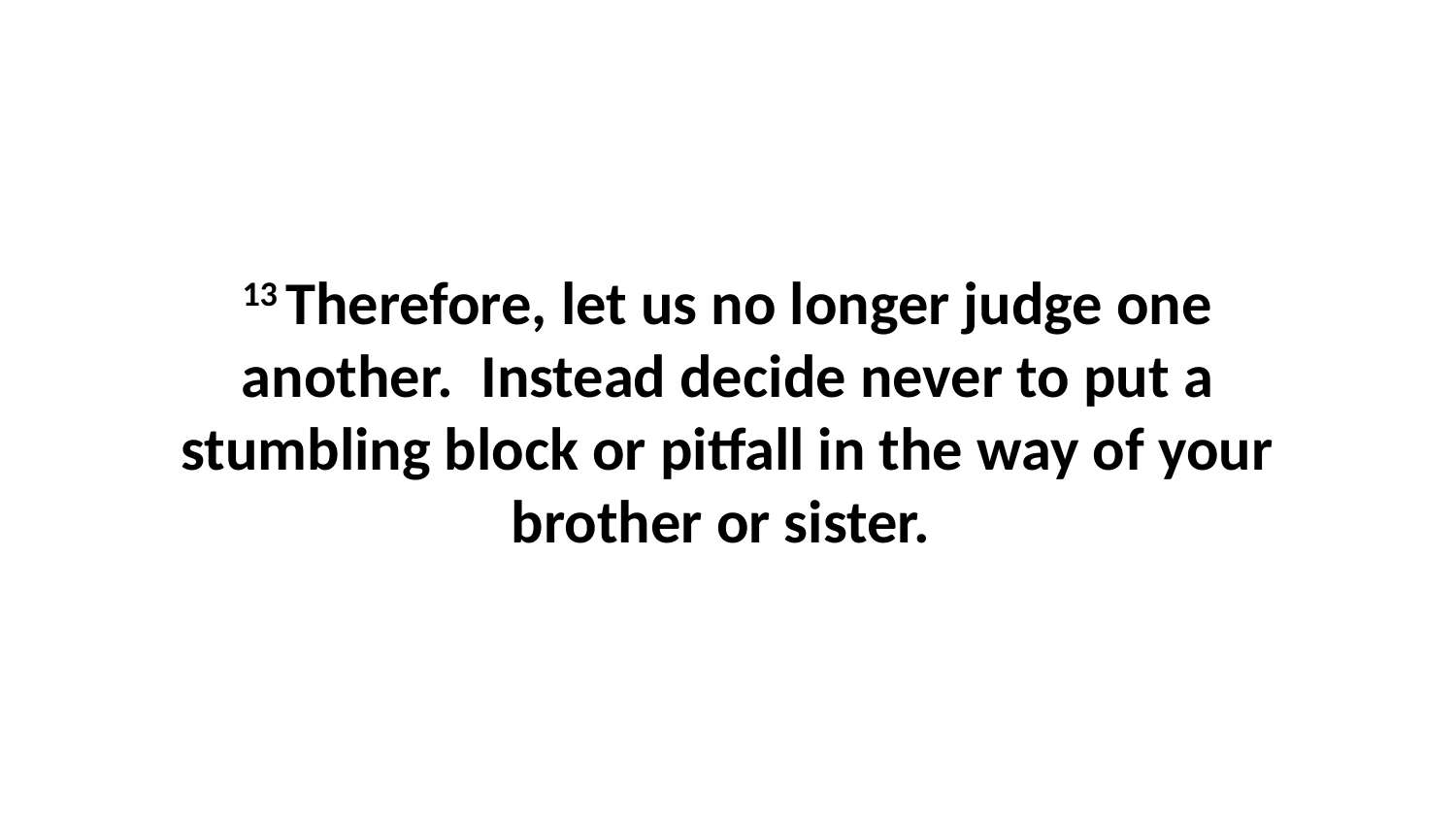

13 Therefore, let us no longer judge one another.  Instead decide never to put a stumbling block or pitfall in the way of your brother or sister.